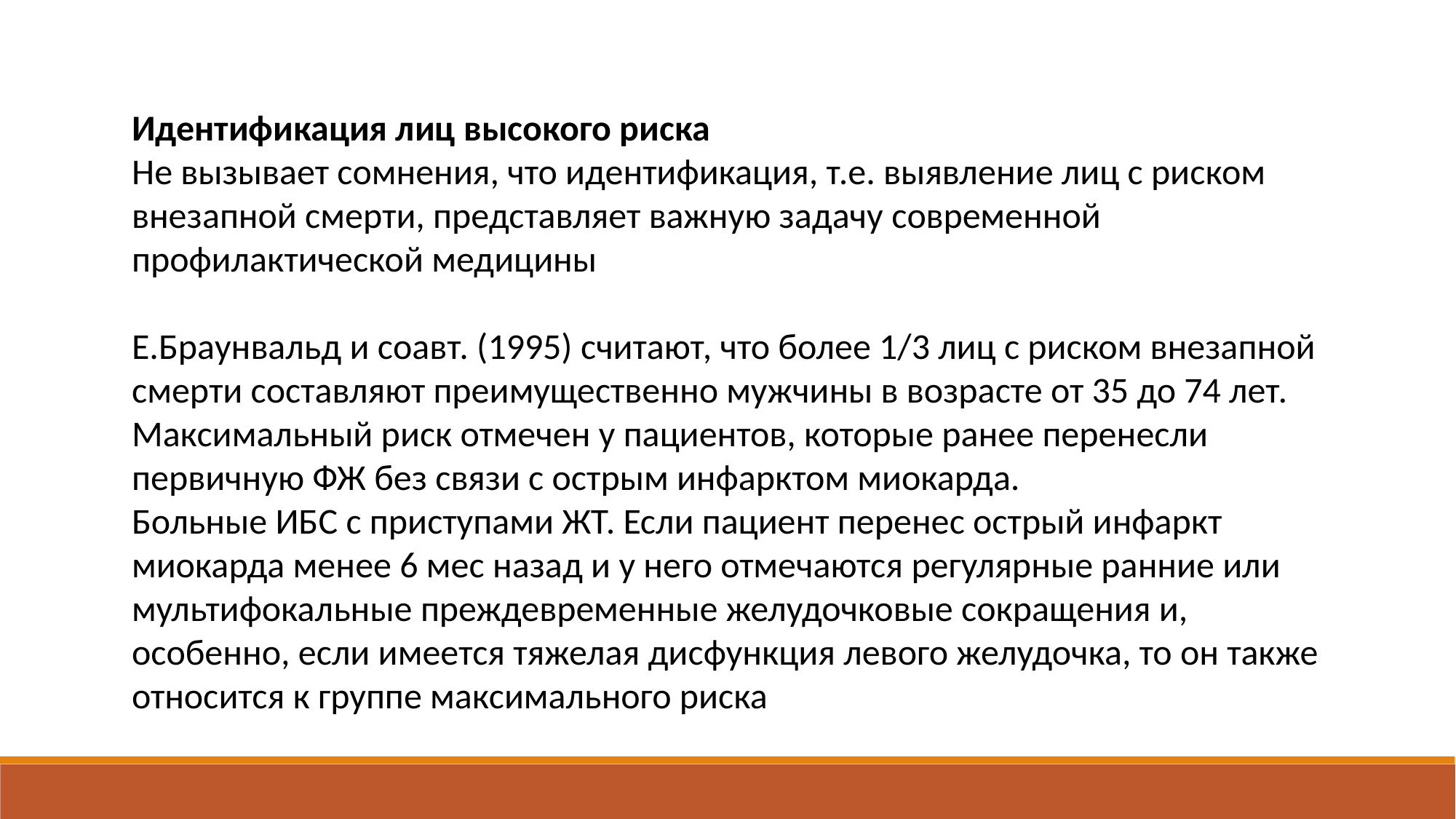

Идентификация лиц высокого риска
Не вызывает сомнения, что идентификация, т.е. выявление лиц с риском внезапной смерти, представляет важную задачу современной профилактической медицины

Е.Браунвальд и соавт. (1995) считают, что более 1/3 лиц с риском внезапной смерти составляют преимущественно мужчины в возрасте от 35 до 74 лет. Максимальный риск отмечен у пациентов, которые ранее перенесли первичную ФЖ без связи с острым инфарктом миокарда.
Больные ИБС с приступами ЖТ. Если пациент перенес острый инфаркт миокарда менее 6 мес назад и у него отмечаются регулярные ранние или мультифокальные преждевременные желудочковые сокращения и, особенно, если имеется тяжелая дисфункция левого желудочка, то он также относится к группе максимального риска